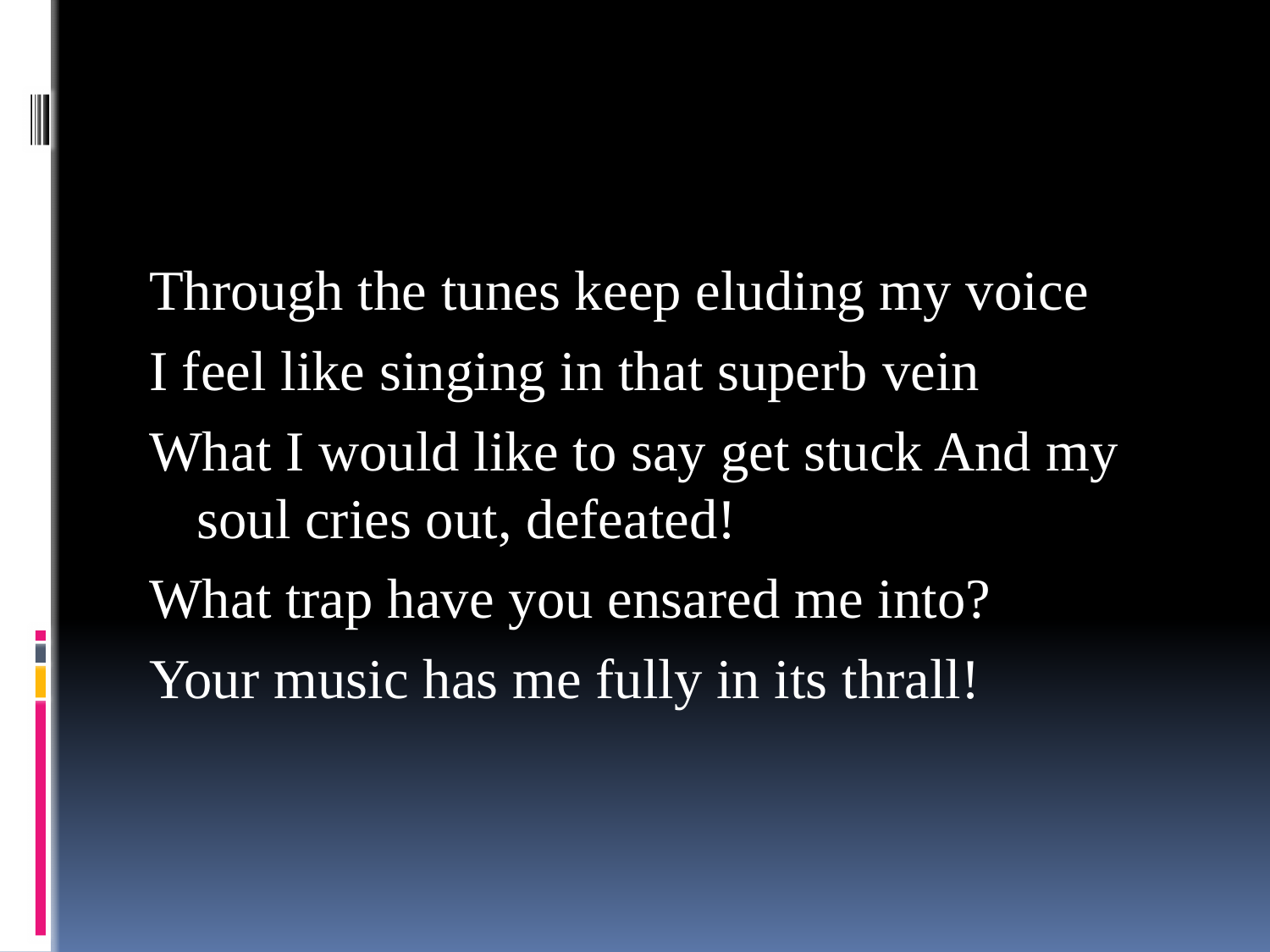

#
Through the tunes keep eluding my voice
I feel like singing in that superb vein
What I would like to say get stuck And my soul cries out, defeated!
What trap have you ensared me into?
Your music has me fully in its thrall!